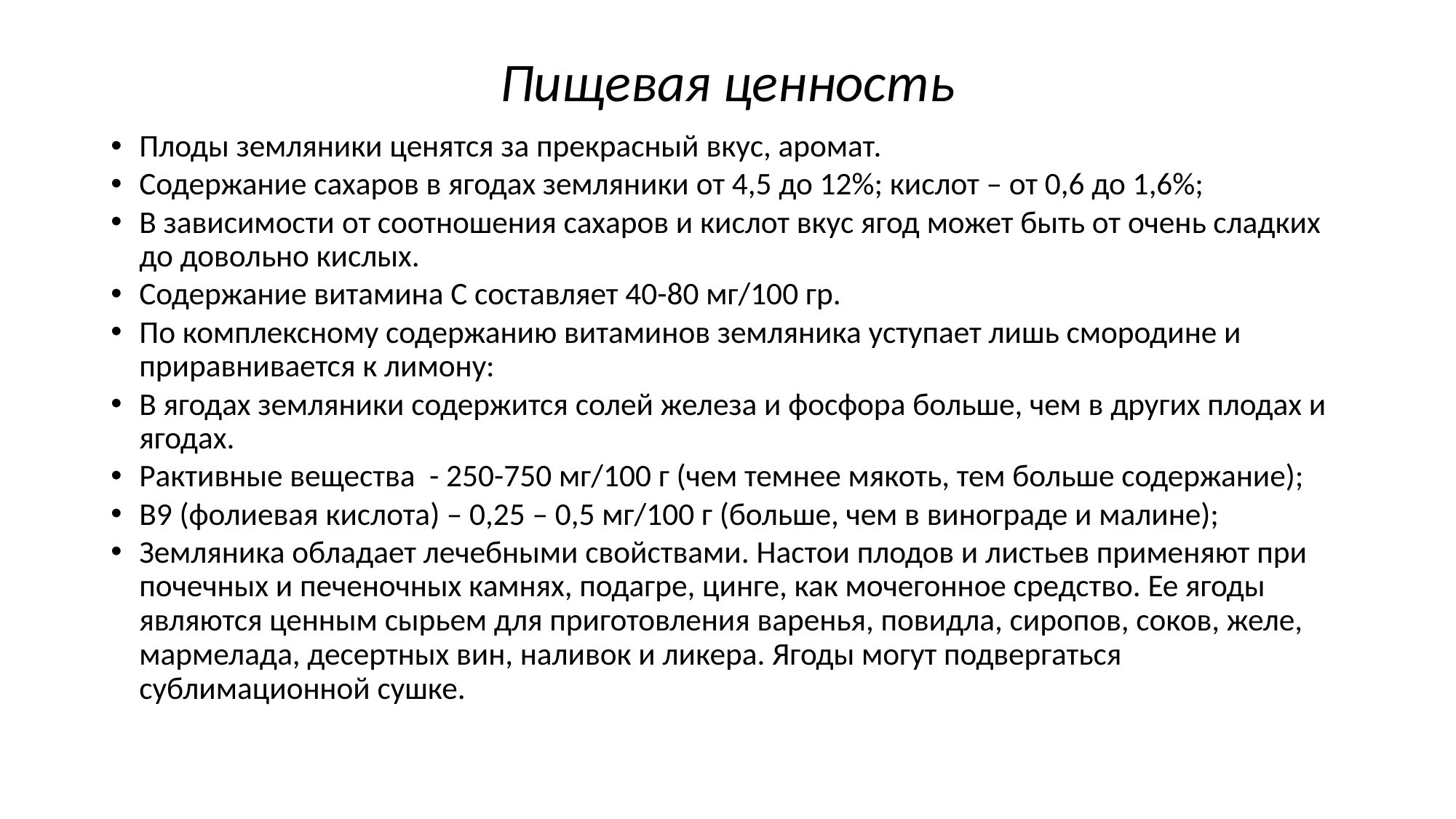

# Пищевая ценность
Плоды земляники ценятся за прекрасный вкус, аромат.
Содержание сахаров в ягодах земляники от 4,5 до 12%; кислот – от 0,6 до 1,6%;
В зависимости от соотношения сахаров и кислот вкус ягод может быть от очень сладких до довольно кислых.
Содержание витамина С составляет 40-80 мг/100 гр.
По комплексному содержанию витаминов земляника уступает лишь смородине и приравнивается к лимону:
В ягодах земляники содержится солей железа и фосфора больше, чем в других плодах и ягодах.
Рактивные вещества  - 250-750 мг/100 г (чем темнее мякоть, тем больше содержание);
В9 (фолиевая кислота) – 0,25 – 0,5 мг/100 г (больше, чем в винограде и малине);
Земляника обладает лечебными свойствами. Настои плодов и листьев применяют при почечных и печеночных камнях, подагре, цинге, как мочегонное средство. Ее ягоды являются ценным сырьем для приготовления варенья, повидла, сиропов, соков, желе, мармелада, десертных вин, наливок и ликера. Ягоды могут подвергаться сублимационной сушке.